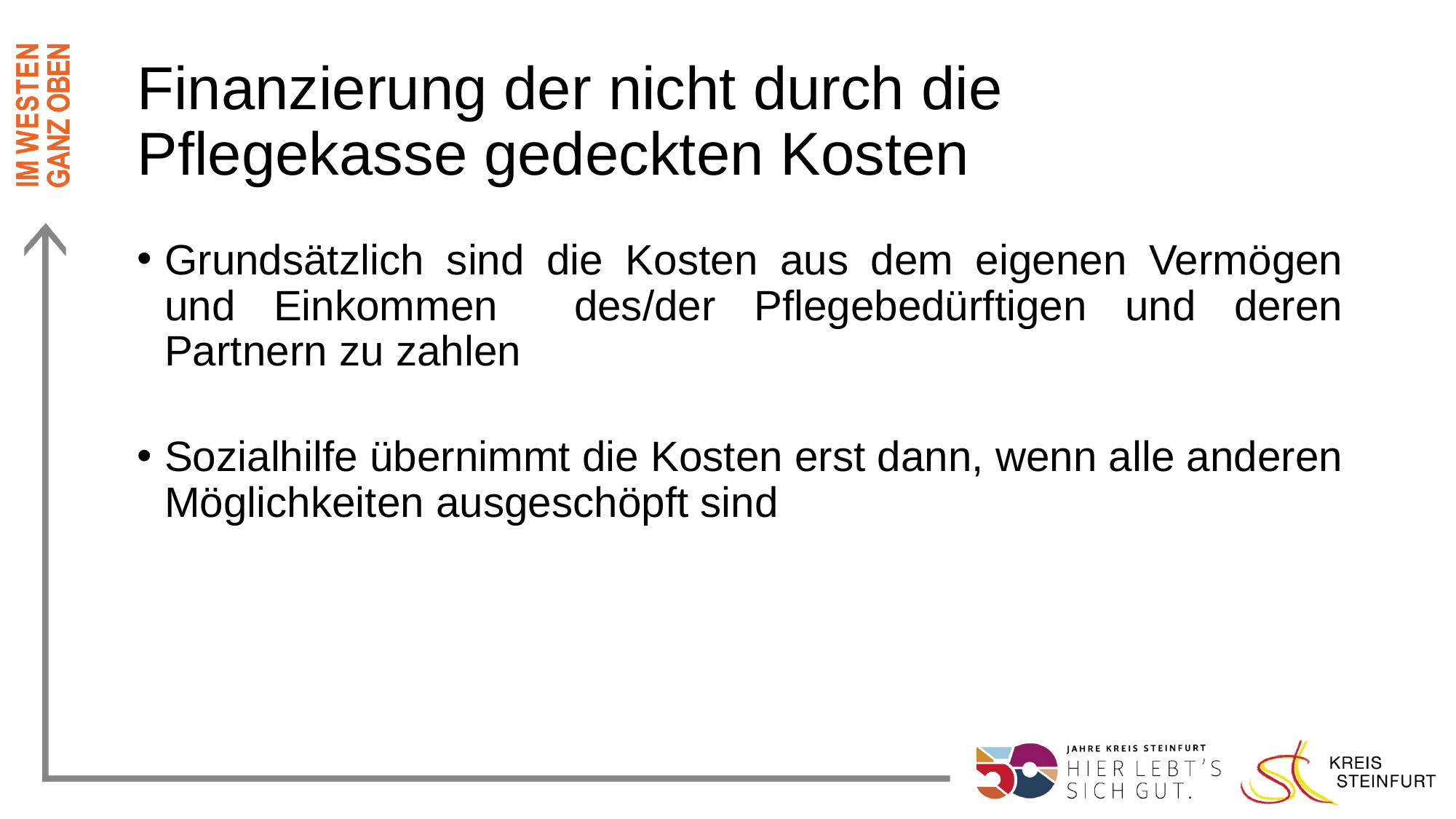

# Finanzierung der nicht durch die Pflegekasse gedeckten Kosten
Grundsätzlich sind die Kosten aus dem eigenen Vermögen und Einkommen  des/der Pflegebedürftigen und deren Partnern zu zahlen

Sozialhilfe übernimmt die Kosten erst dann, wenn alle anderen Möglichkeiten ausgeschöpft sind